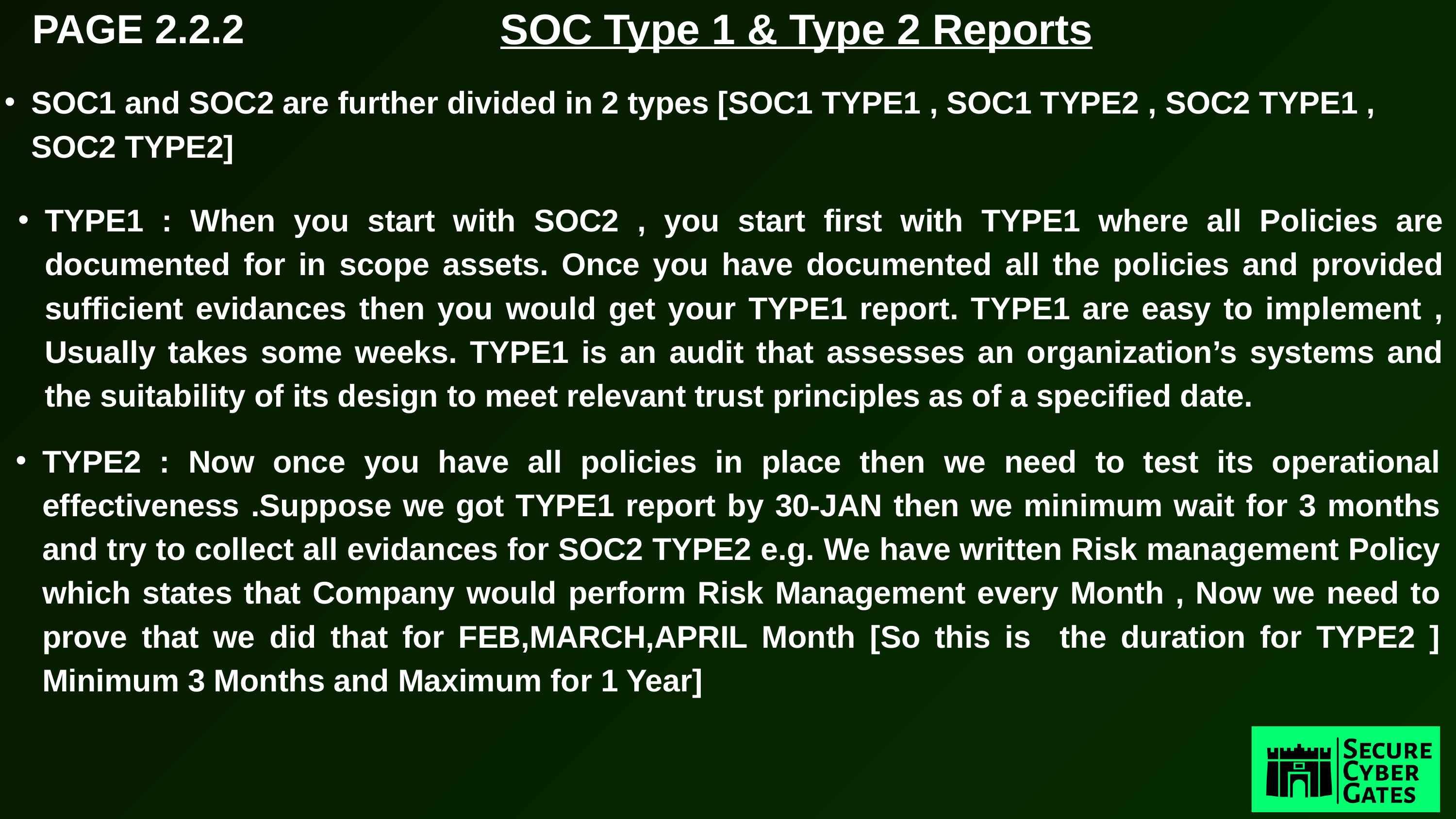

SOC Type 1 & Type 2 Reports
PAGE 2.2.2
SOC1 and SOC2 are further divided in 2 types [SOC1 TYPE1 , SOC1 TYPE2 , SOC2 TYPE1 , SOC2 TYPE2]
TYPE1 : When you start with SOC2 , you start first with TYPE1 where all Policies are documented for in scope assets. Once you have documented all the policies and provided sufficient evidances then you would get your TYPE1 report. TYPE1 are easy to implement , Usually takes some weeks. TYPE1 is an audit that assesses an organization’s systems and the suitability of its design to meet relevant trust principles as of a specified date.
TYPE2 : Now once you have all policies in place then we need to test its operational effectiveness .Suppose we got TYPE1 report by 30-JAN then we minimum wait for 3 months and try to collect all evidances for SOC2 TYPE2 e.g. We have written Risk management Policy which states that Company would perform Risk Management every Month , Now we need to prove that we did that for FEB,MARCH,APRIL Month [So this is  the duration for TYPE2 ] Minimum 3 Months and Maximum for 1 Year]